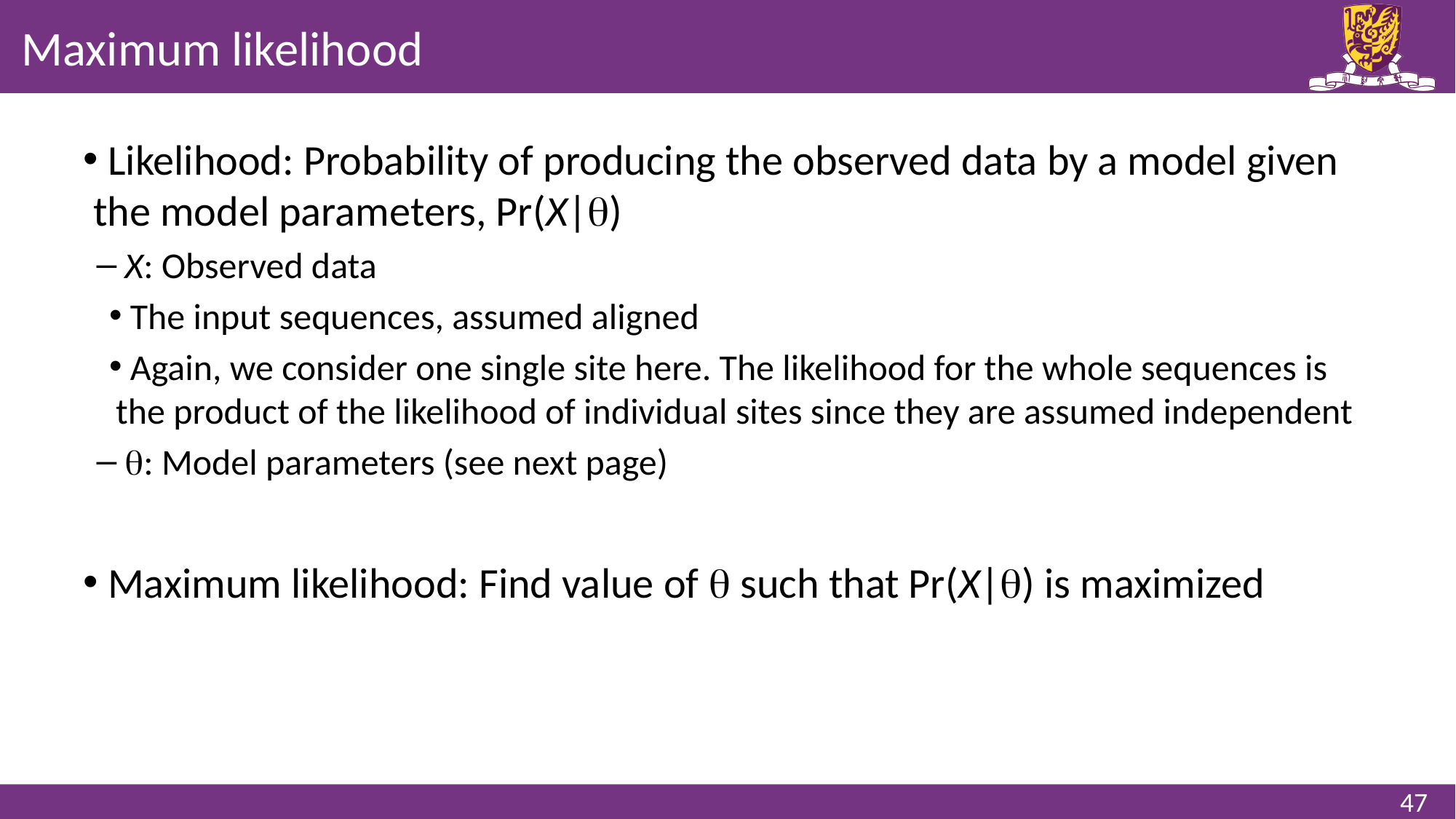

# Maximum likelihood
 Likelihood: Probability of producing the observed data by a model given the model parameters, Pr(X|θ)
 X: Observed data
 The input sequences, assumed aligned
 Again, we consider one single site here. The likelihood for the whole sequences is the product of the likelihood of individual sites since they are assumed independent
 θ: Model parameters (see next page)

 Maximum likelihood: Find value of θ such that Pr(X|θ) is maximized
47